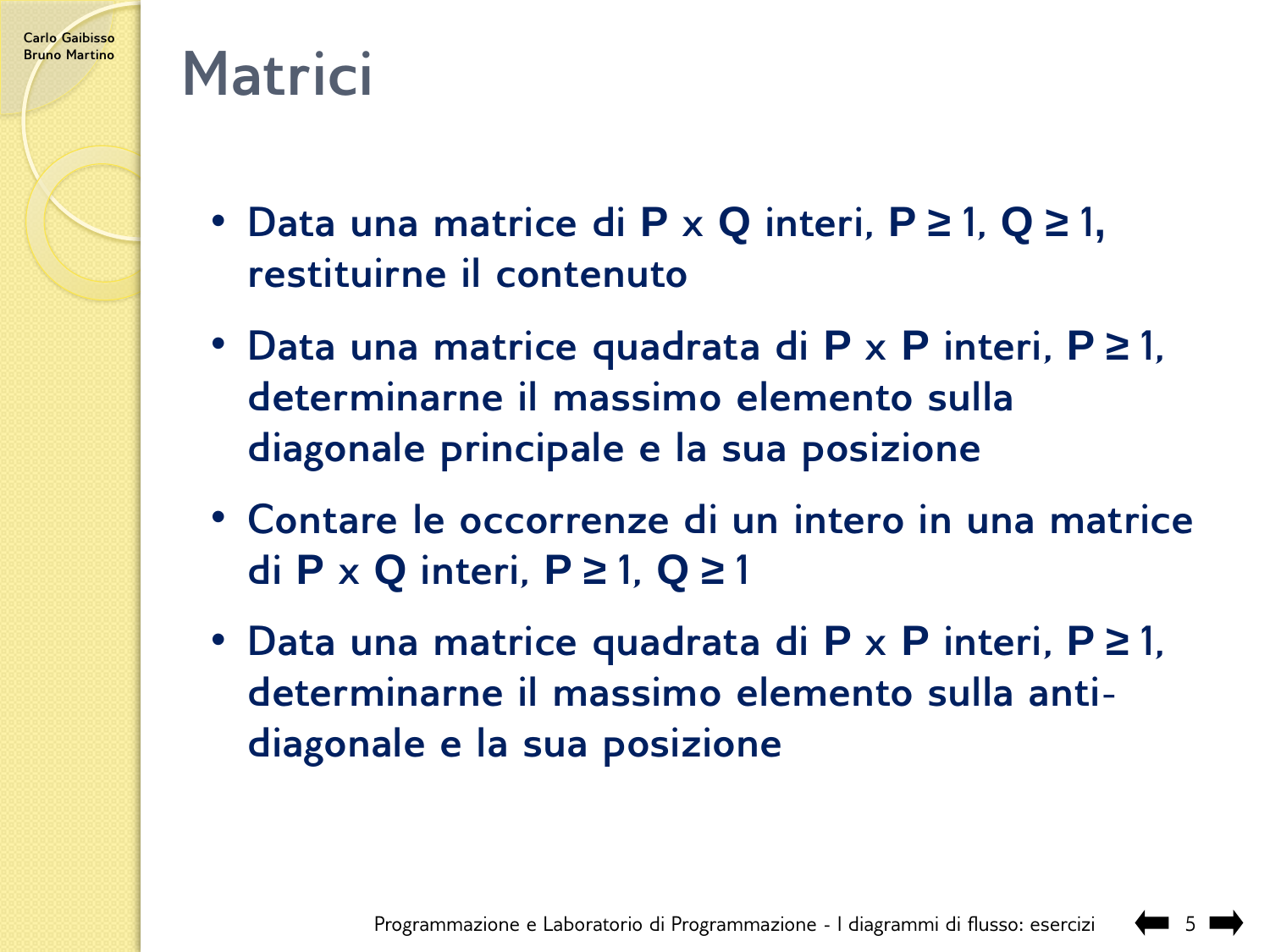

# Matrici
Data una matrice di P x Q interi, P ≥ 1, Q ≥ 1, restituirne il contenuto
Data una matrice quadrata di P x P interi, P ≥ 1, determinarne il massimo elemento sulla diagonale principale e la sua posizione
Contare le occorrenze di un intero in una matrice di P x Q interi, P ≥ 1, Q ≥ 1
Data una matrice quadrata di P x P interi, P ≥ 1, determinarne il massimo elemento sulla anti-diagonale e la sua posizione
Programmazione e Laboratorio di Programmazione - I diagrammi di flusso: esercizi
5